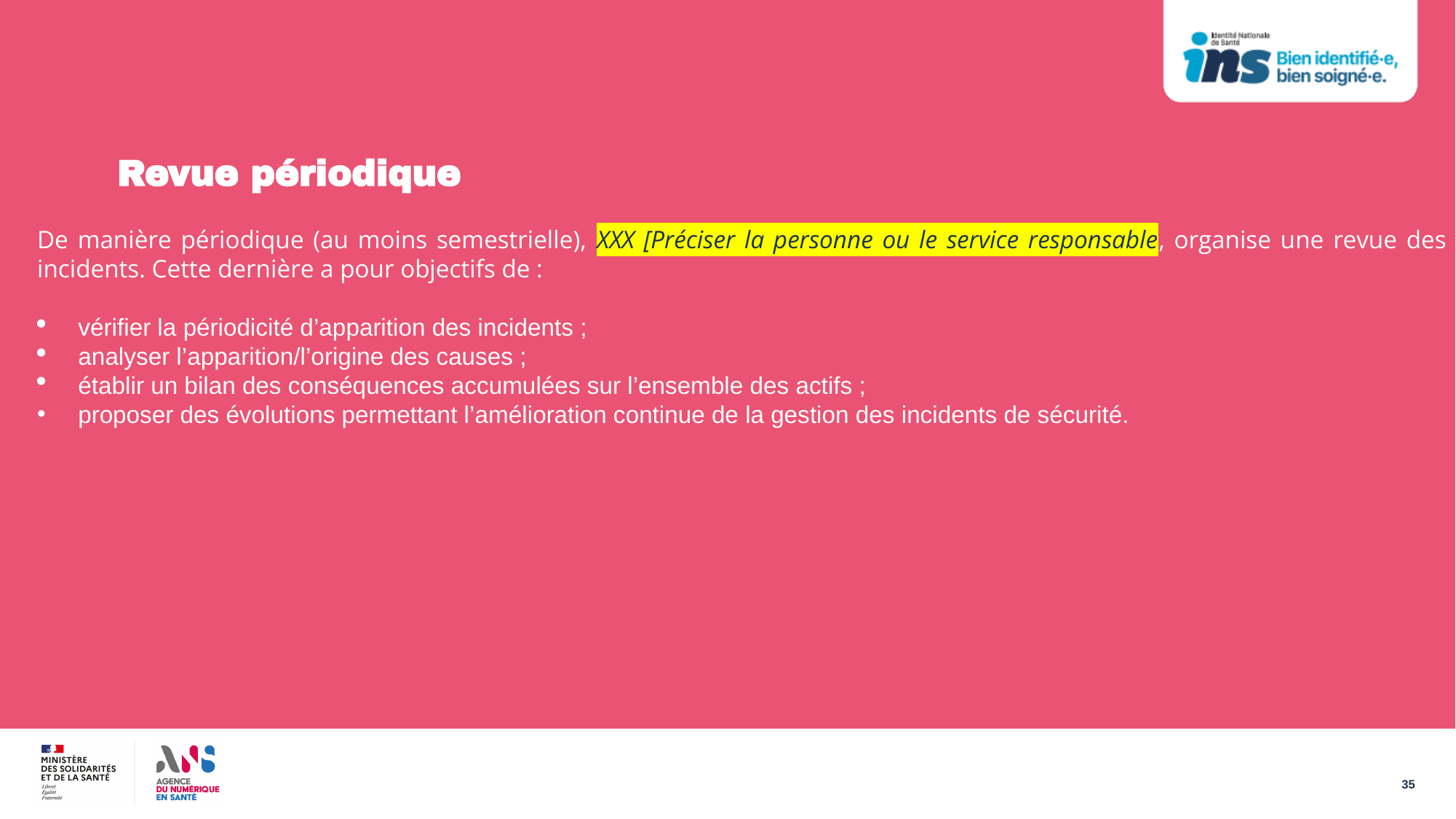

Revue périodique
De manière périodique (au moins semestrielle), XXX [Préciser la personne ou le service responsable, organise une revue des incidents. Cette dernière a pour objectifs de :

vérifier la périodicité d’apparition des incidents ;
analyser l’apparition/l’origine des causes ;
établir un bilan des conséquences accumulées sur l’ensemble des actifs ;
 proposer des évolutions permettant l’amélioration continue de la gestion des incidents de sécurité.